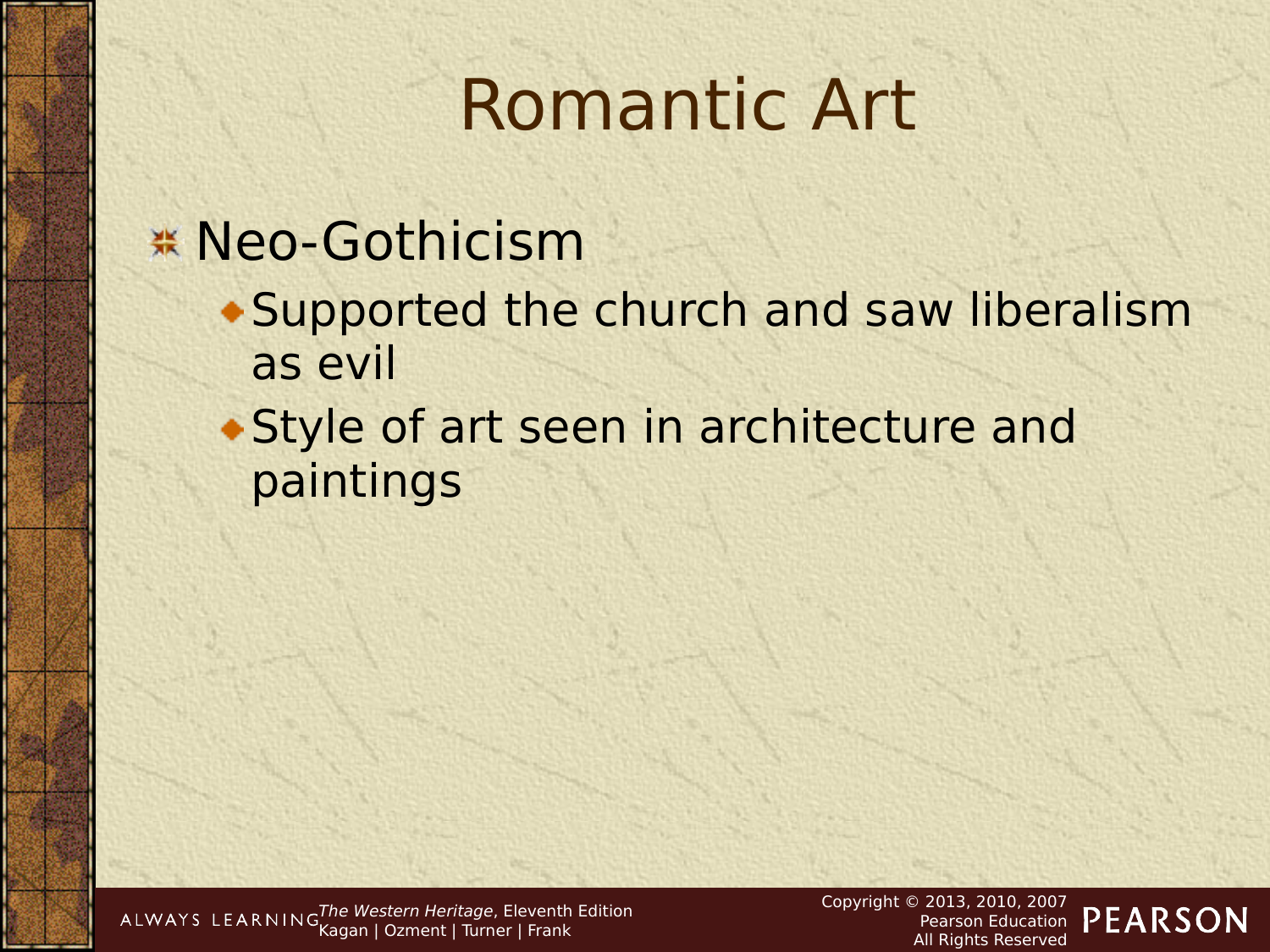

Romantic Art
Neo-Gothicism
Supported the church and saw liberalism as evil
Style of art seen in architecture and paintings